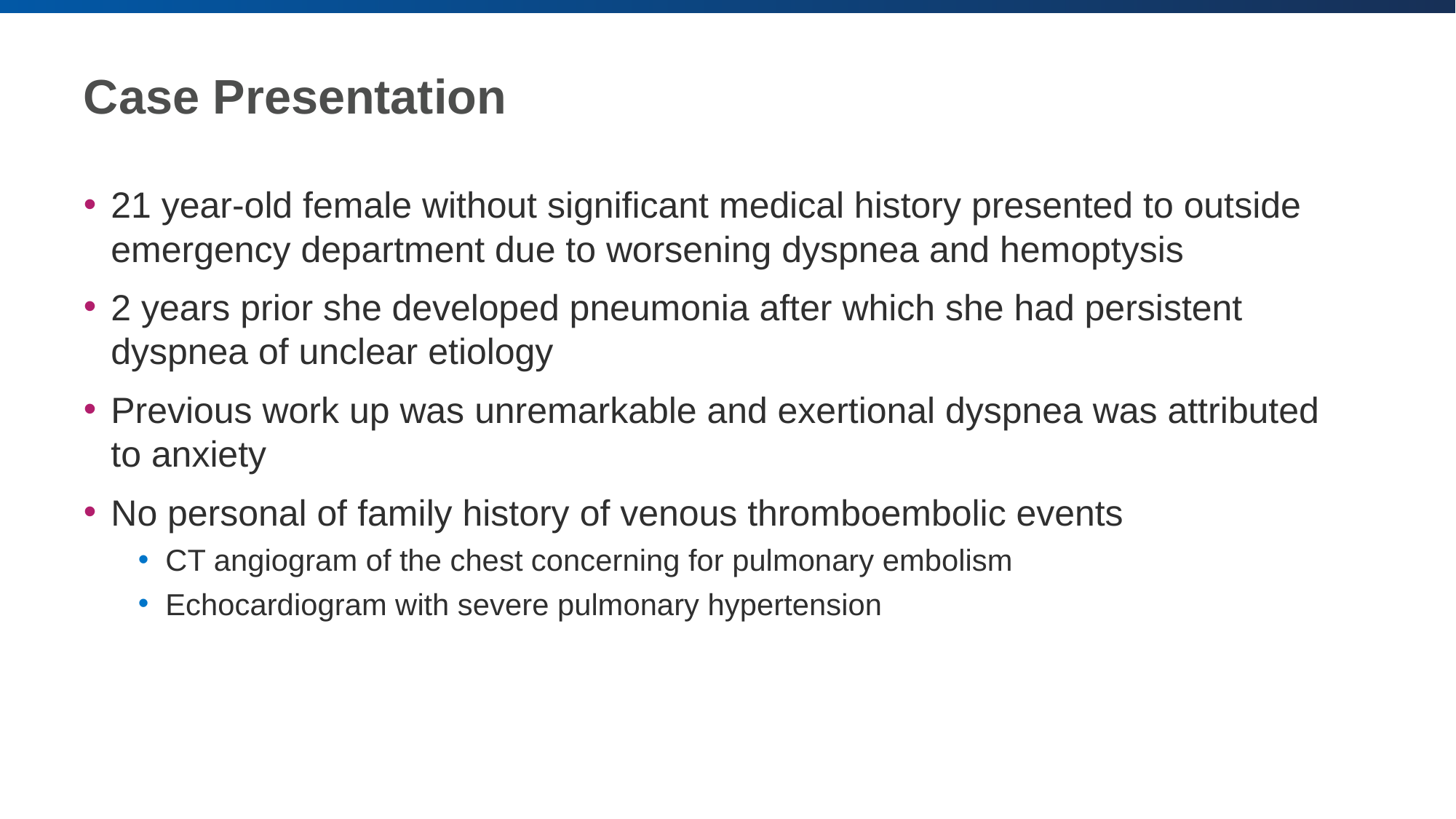

# Case Presentation
21 year-old female without significant medical history presented to outside emergency department due to worsening dyspnea and hemoptysis
2 years prior she developed pneumonia after which she had persistent dyspnea of unclear etiology
Previous work up was unremarkable and exertional dyspnea was attributed to anxiety
No personal of family history of venous thromboembolic events
CT angiogram of the chest concerning for pulmonary embolism
Echocardiogram with severe pulmonary hypertension